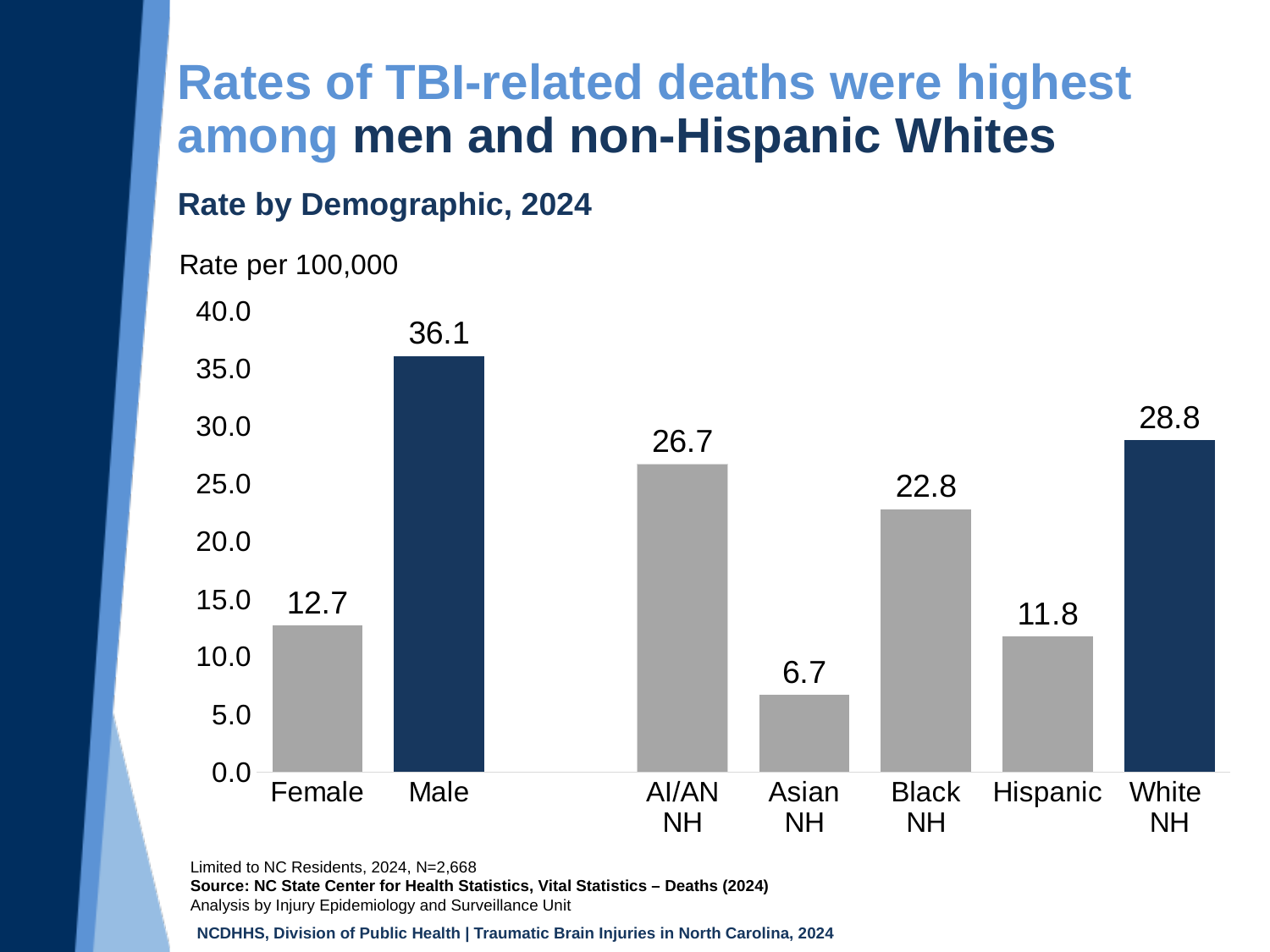

Rates of TBI-related deaths were highest among men and non-Hispanic Whites
Rate by Demographic, 2024

### Chart

| Category |  |
|---|---|
| Female | 12.720922077540653 |
| Male | 36.13328938259721 |
|  | None |
| AI/AN
NH | 26.729391639046295 |
| Asian
NH | 6.676812351642381 |
| Black
NH | 22.83702887209437 |
| Hispanic | 11.753466519195822 |
| White
NH | 28.808165264301696 |
Limited to NC Residents, 2024, N=2,668
Source: NC State Center for Health Statistics, Vital Statistics – Deaths (2024)
Analysis by Injury Epidemiology and Surveillance Unit